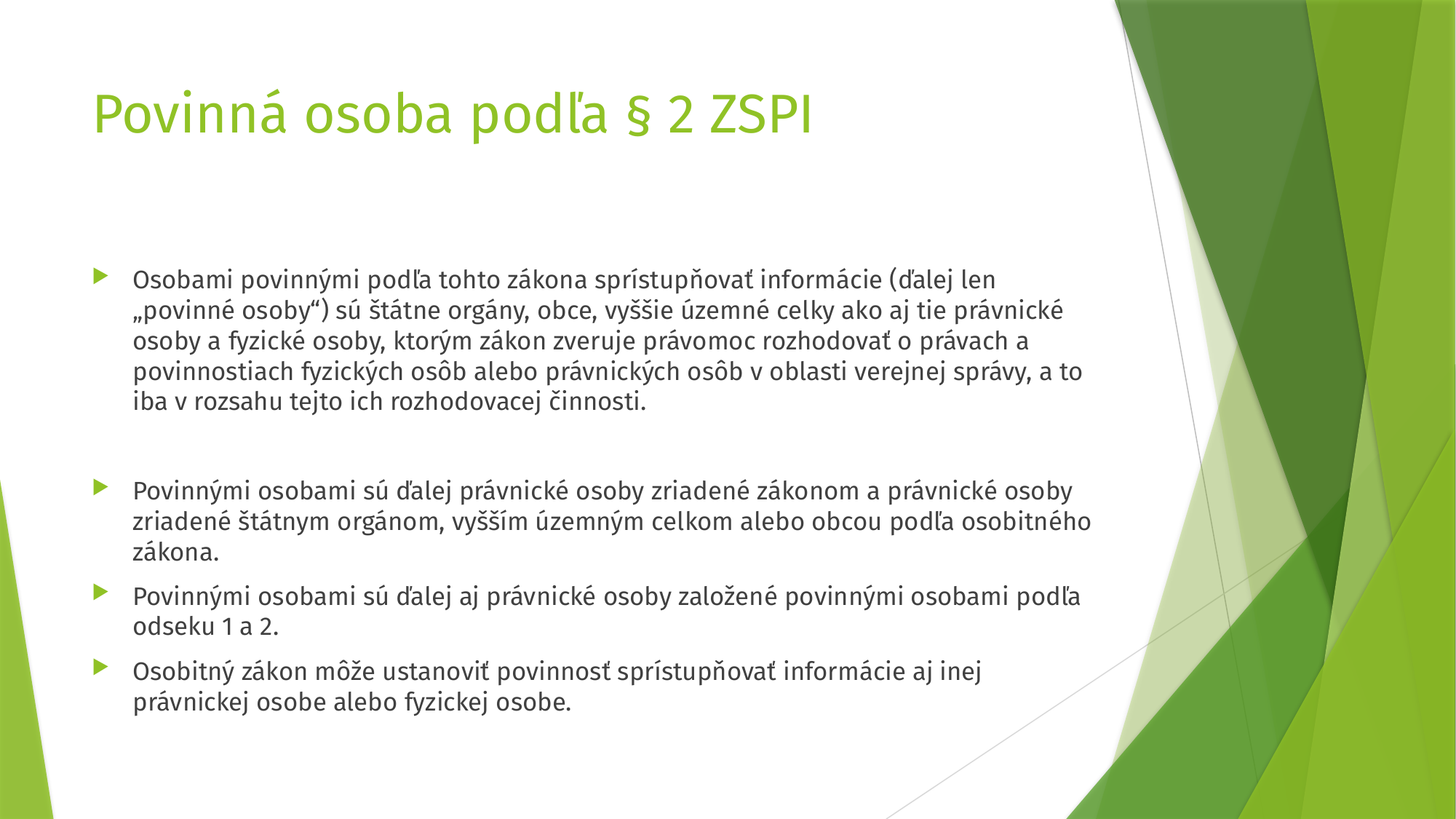

# Povinná osoba podľa § 2 ZSPI
Osobami povinnými podľa tohto zákona sprístupňovať informácie (ďalej len „povinné osoby“) sú štátne orgány, obce, vyššie územné celky ako aj tie právnické osoby a fyzické osoby, ktorým zákon zveruje právomoc rozhodovať o právach a povinnostiach fyzických osôb alebo právnických osôb v oblasti verejnej správy, a to iba v rozsahu tejto ich rozhodovacej činnosti.

Povinnými osobami sú ďalej právnické osoby zriadené zákonom a právnické osoby zriadené štátnym orgánom, vyšším územným celkom alebo obcou podľa osobitného zákona.
Povinnými osobami sú ďalej aj právnické osoby založené povinnými osobami podľa odseku 1 a 2.
Osobitný zákon môže ustanoviť povinnosť sprístupňovať informácie aj inej právnickej osobe alebo fyzickej osobe.